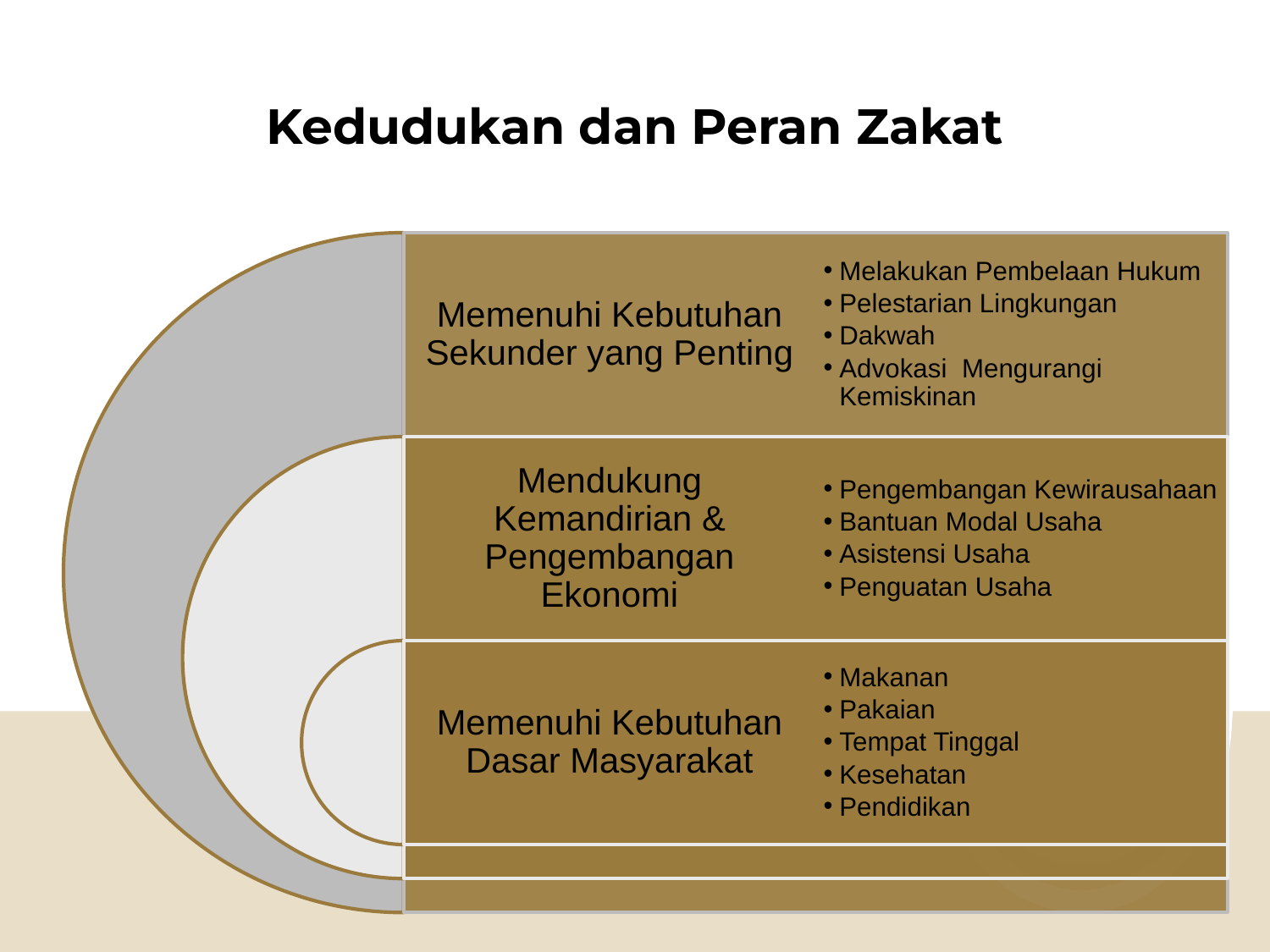

# Kedudukan dan Peran Zakat
Memenuhi Kebutuhan Sekunder yang Penting
Mendukung Kemandirian & Pengembangan Ekonomi
Memenuhi Kebutuhan Dasar Masyarakat
Melakukan Pembelaan Hukum
Pelestarian Lingkungan
Dakwah
Advokasi  Mengurangi Kemiskinan
Pengembangan Kewirausahaan
Bantuan Modal Usaha
Asistensi Usaha
Penguatan Usaha
Makanan
Pakaian
Tempat Tinggal
Kesehatan
Pendidikan